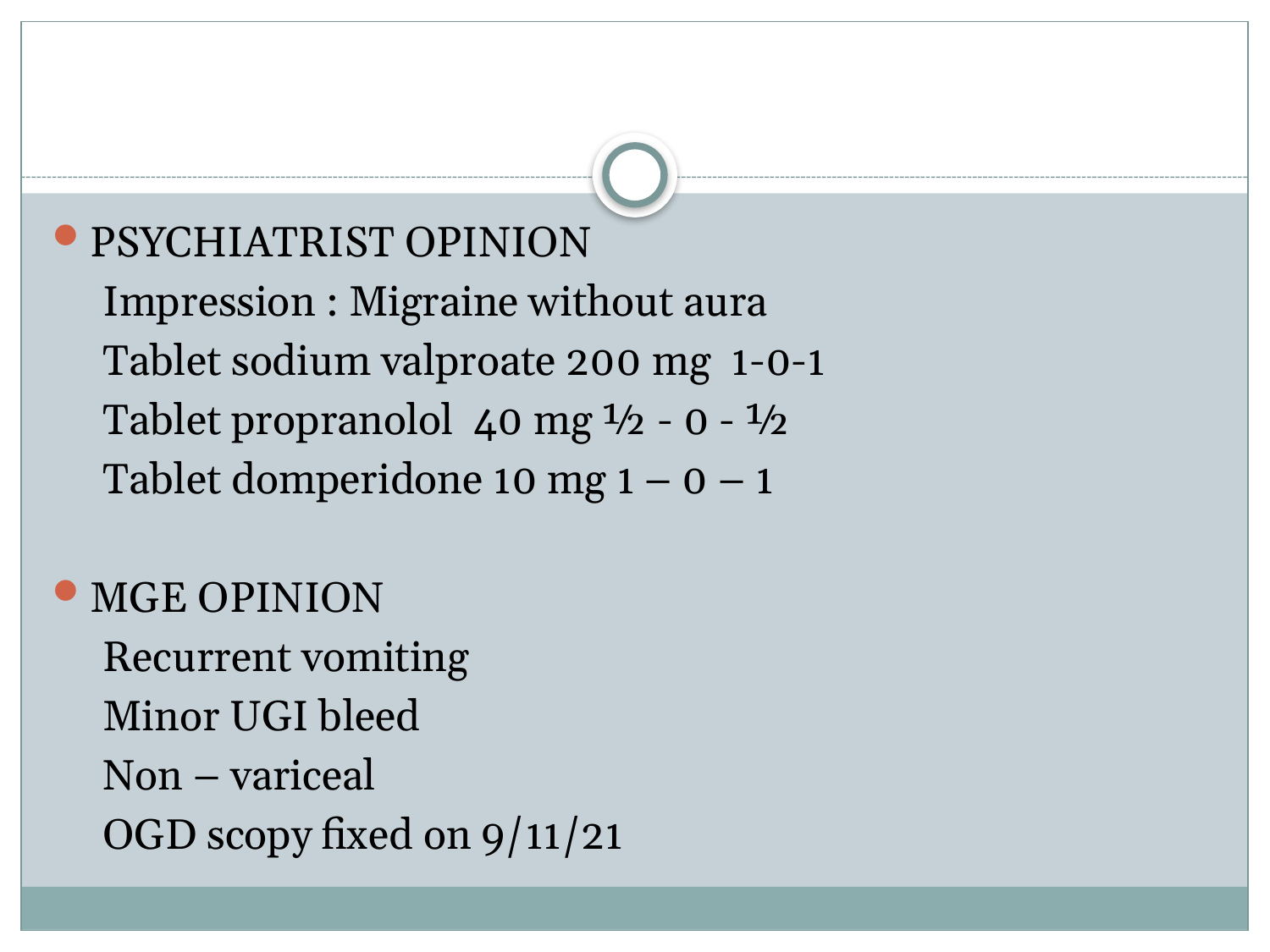

#
PSYCHIATRIST OPINION
     Impression : Migraine without aura
     Tablet sodium valproate 200 mg  1-0-1
     Tablet propranolol  40 mg ½ - 0 - ½
     Tablet domperidone 10 mg 1 – 0 – 1

MGE OPINION
     Recurrent vomiting
     Minor UGI bleed
     Non – variceal
     OGD scopy fixed on 9/11/21